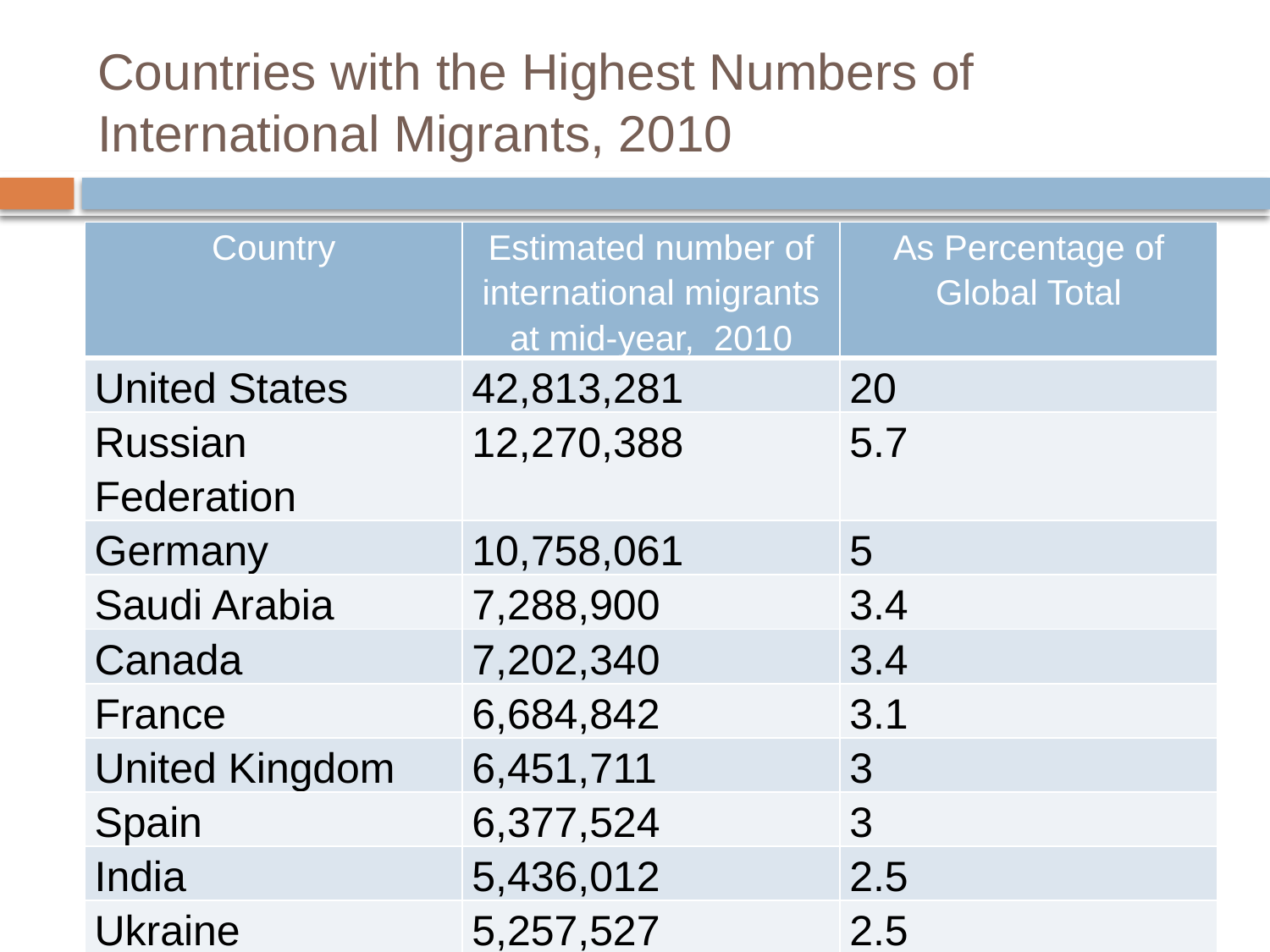

# Countries with the Highest Numbers of International Migrants, 2010
| Country | Estimated number of international migrants at mid-year, 2010 | As Percentage of Global Total |
| --- | --- | --- |
| United States | 42,813,281 | 20 |
| Russian Federation | 12,270,388 | 5.7 |
| Germany | 10,758,061 | 5 |
| Saudi Arabia | 7,288,900 | 3.4 |
| Canada | 7,202,340 | 3.4 |
| France | 6,684,842 | 3.1 |
| United Kingdom | 6,451,711 | 3 |
| Spain | 6,377,524 | 3 |
| India | 5,436,012 | 2.5 |
| Ukraine | 5,257,527 | 2.5 |